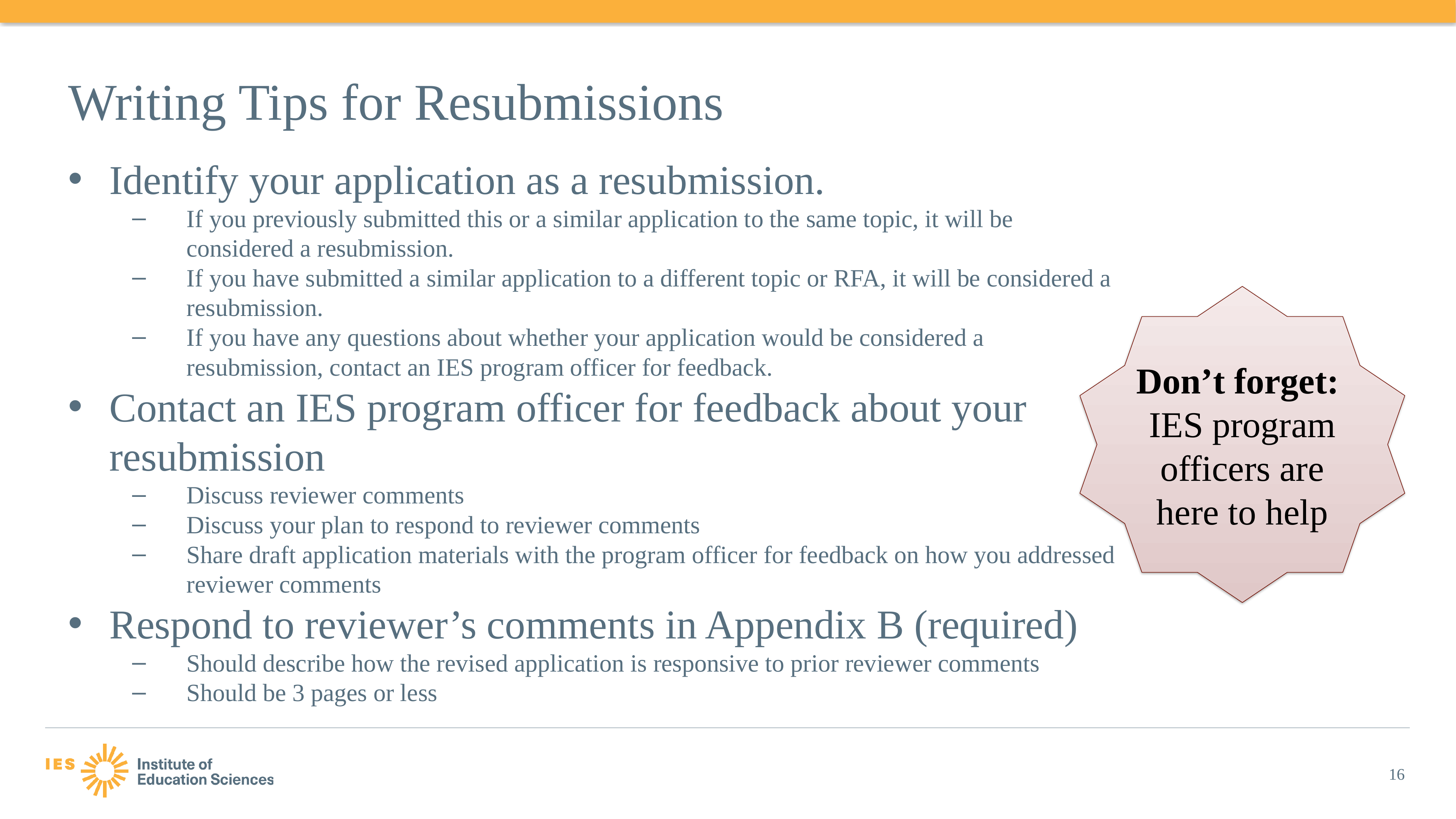

# Writing Tips for Resubmissions
Identify your application as a resubmission.
If you previously submitted this or a similar application to the same topic, it will be considered a resubmission.
If you have submitted a similar application to a different topic or RFA, it will be considered a resubmission.
If you have any questions about whether your application would be considered a resubmission, contact an IES program officer for feedback.
Contact an IES program officer for feedback about your resubmission
Discuss reviewer comments
Discuss your plan to respond to reviewer comments
Share draft application materials with the program officer for feedback on how you addressed reviewer comments
Respond to reviewer’s comments in Appendix B (required)
Should describe how the revised application is responsive to prior reviewer comments
Should be 3 pages or less

Don’t forget:
IES program officers are here to help
16